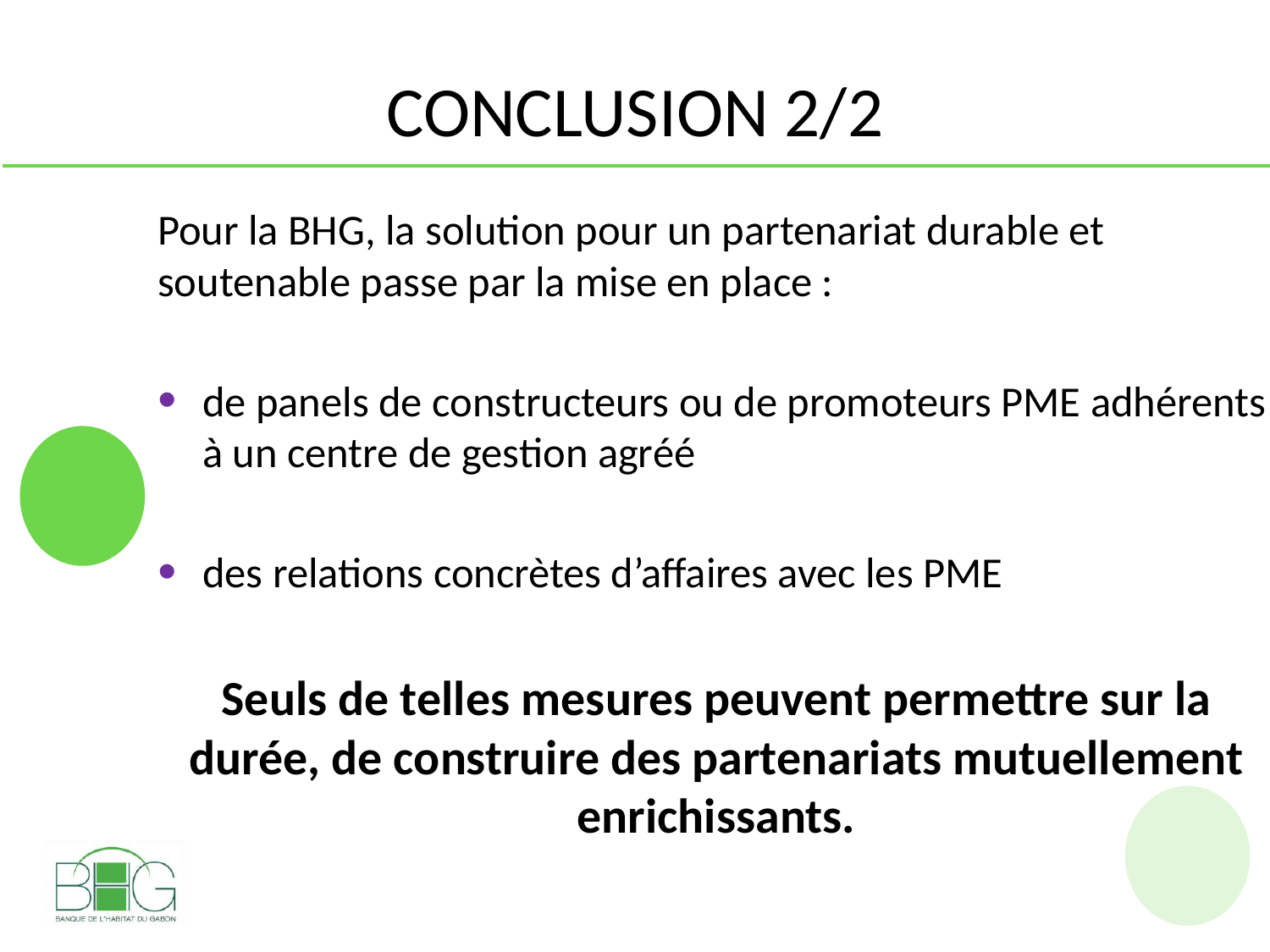

# CONCLUSION 2/2
Pour la BHG, la solution pour un partenariat durable et soutenable passe par la mise en place :

de panels de constructeurs ou de promoteurs PME adhérents à un centre de gestion agréé

des relations concrètes d’affaires avec les PME

Seuls de telles mesures peuvent permettre sur la durée, de construire des partenariats mutuellement enrichissants.